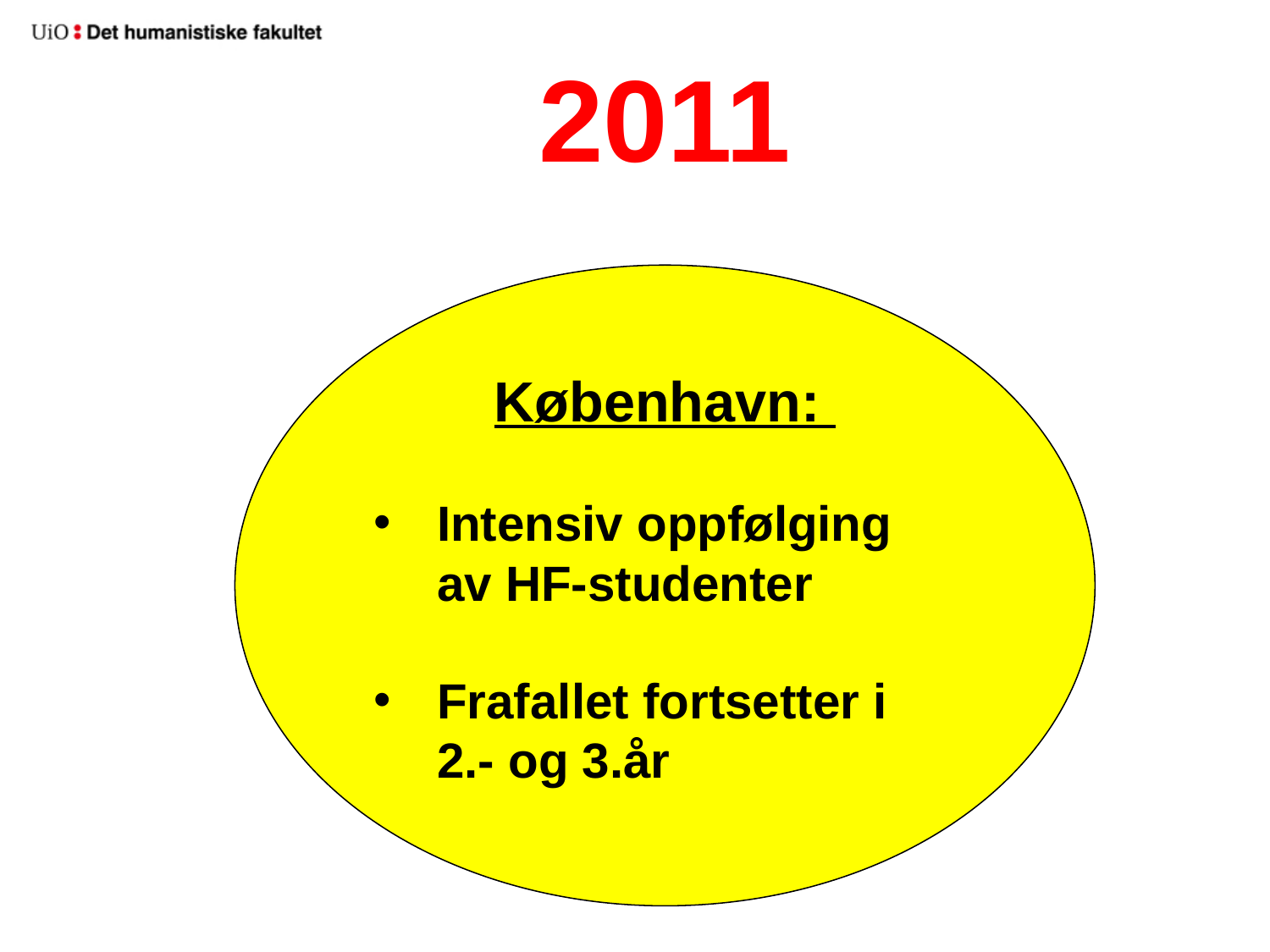

# 2011
København:

Intensiv oppfølging av HF-studenter

Frafallet fortsetter i 2.- og 3.år